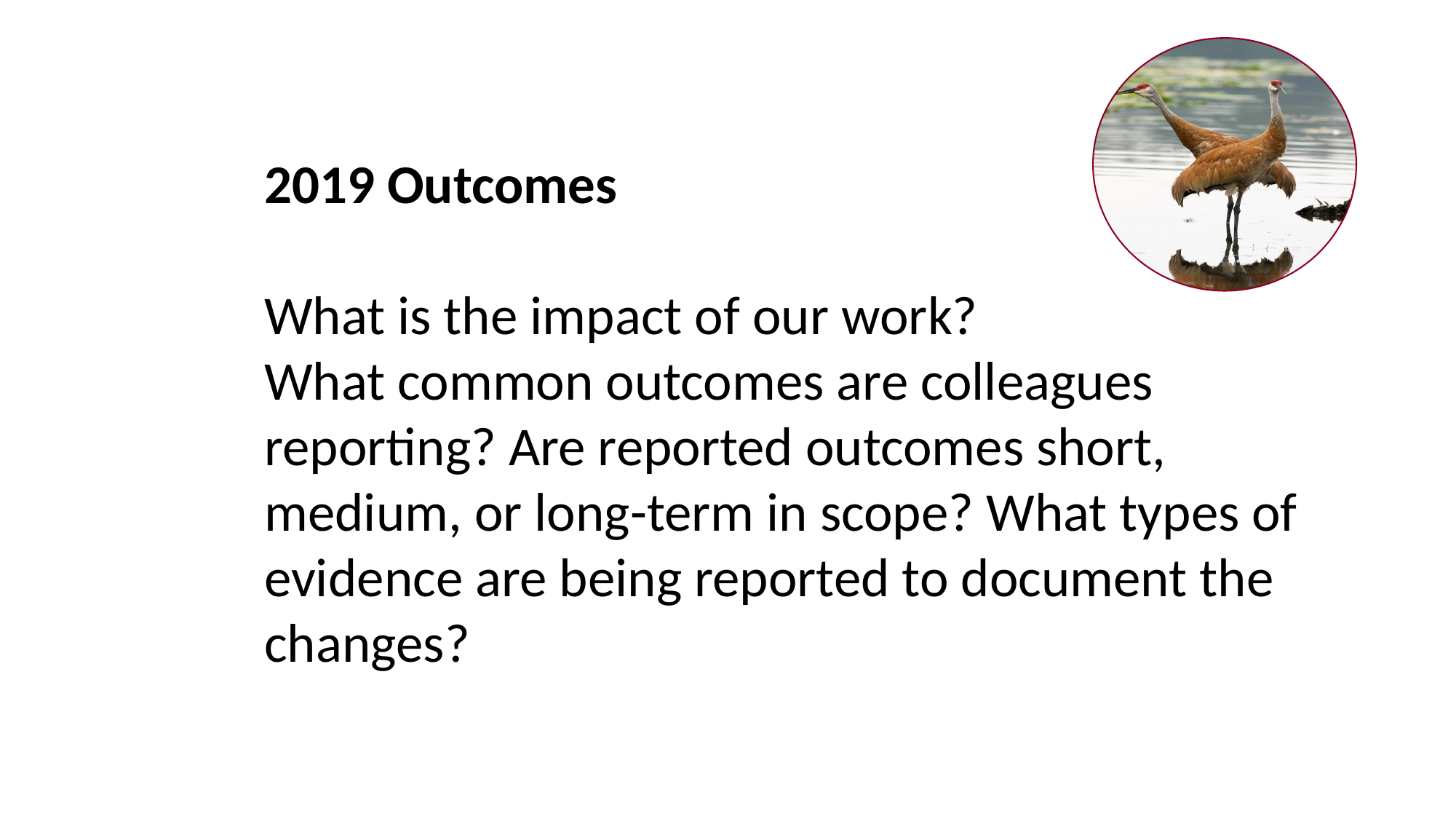

2019 Outcomes

What is the impact of our work?
What common outcomes are colleagues reporting? Are reported outcomes short, medium, or long-term in scope? What types of evidence are being reported to document the changes?